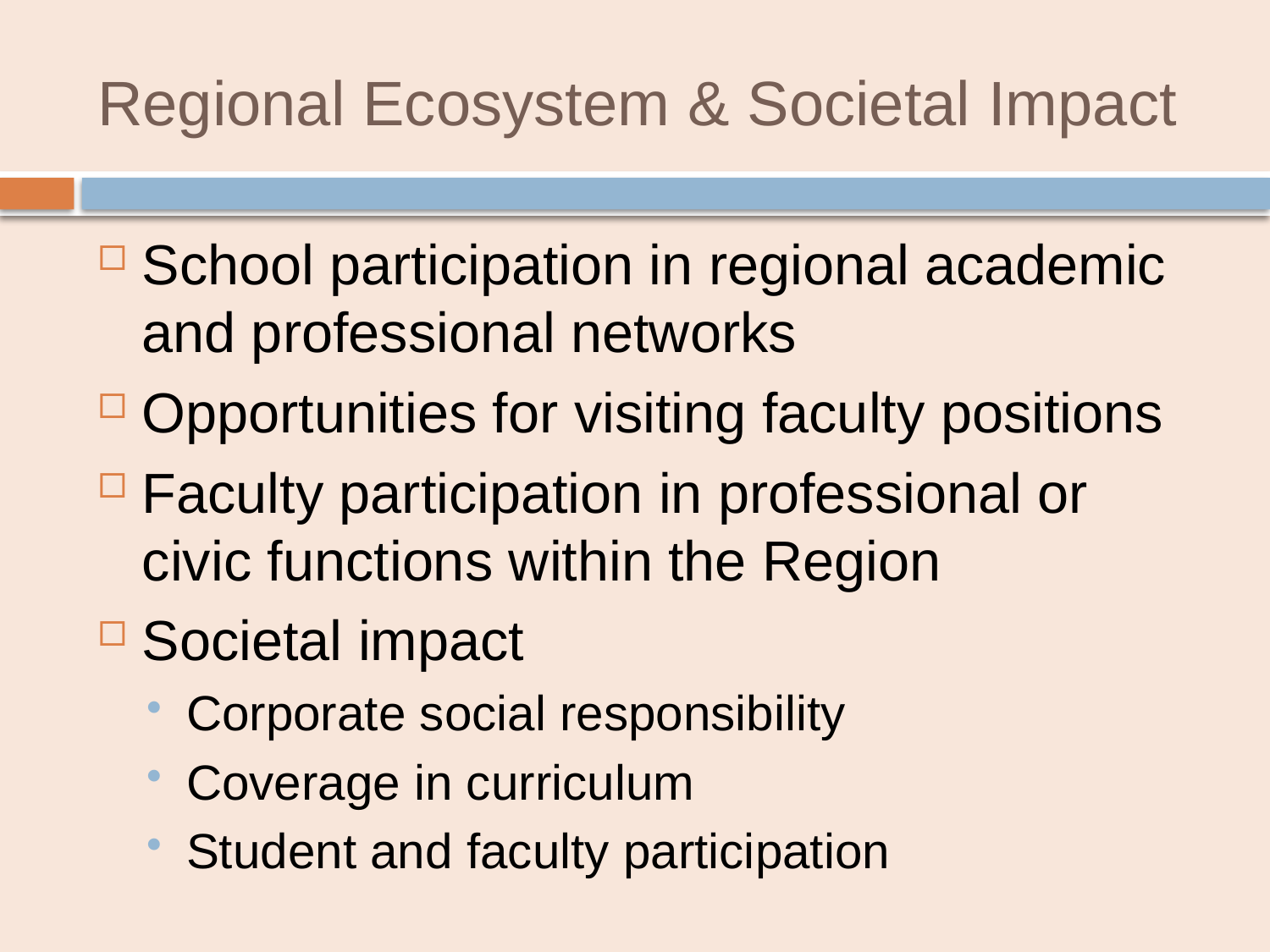

# Regional Ecosystem & Societal Impact
School participation in regional academic and professional networks
Opportunities for visiting faculty positions
Faculty participation in professional or civic functions within the Region
Societal impact
Corporate social responsibility
Coverage in curriculum
Student and faculty participation